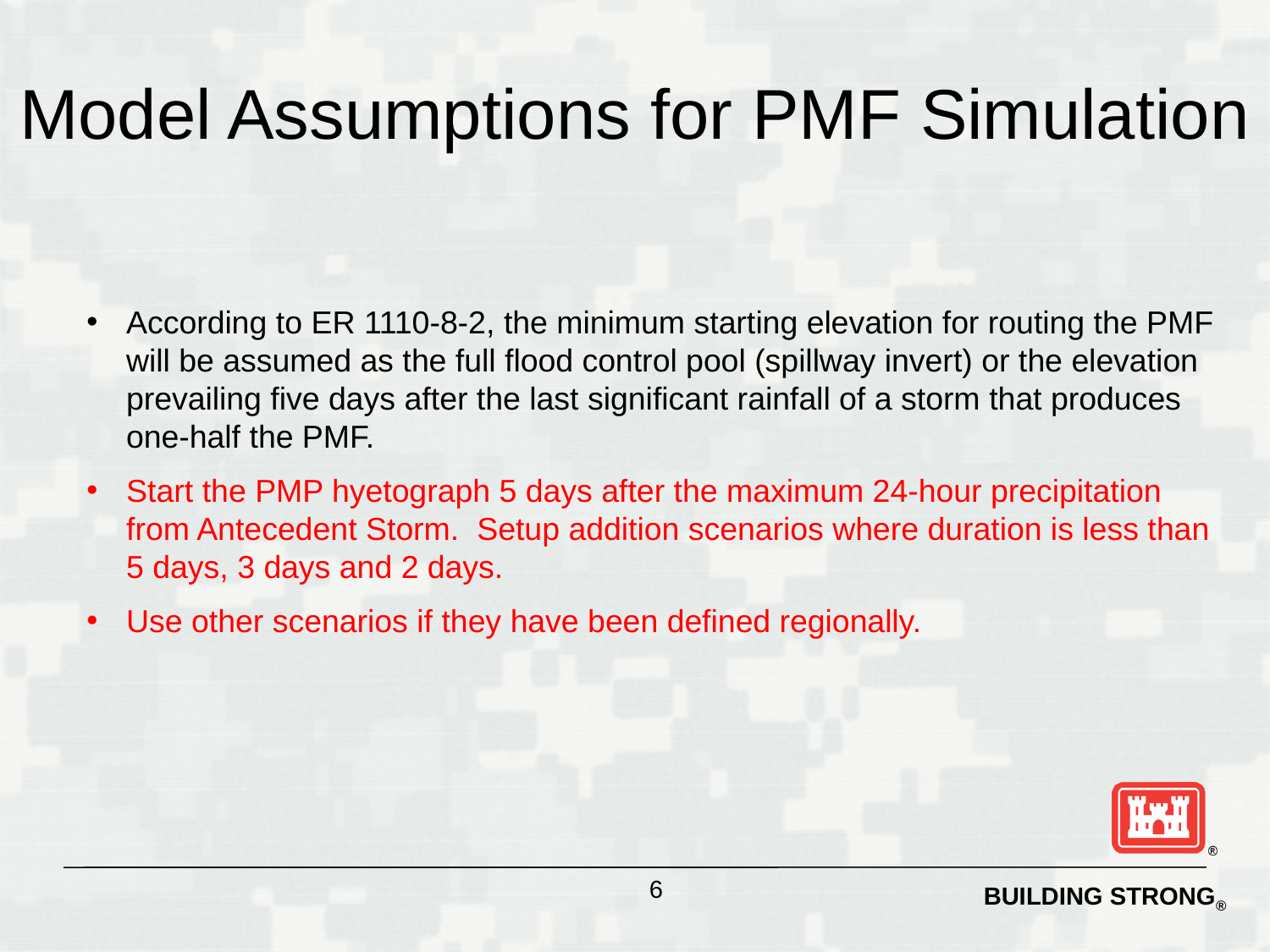

# Model Assumptions for PMF Simulation
According to ER 1110-8-2, the minimum starting elevation for routing the PMF will be assumed as the full flood control pool (spillway invert) or the elevation prevailing five days after the last significant rainfall of a storm that produces one-half the PMF.
Start the PMP hyetograph 5 days after the maximum 24-hour precipitation from Antecedent Storm.  Setup addition scenarios where duration is less than 5 days, 3 days and 2 days.
Use other scenarios if they have been defined regionally.

6